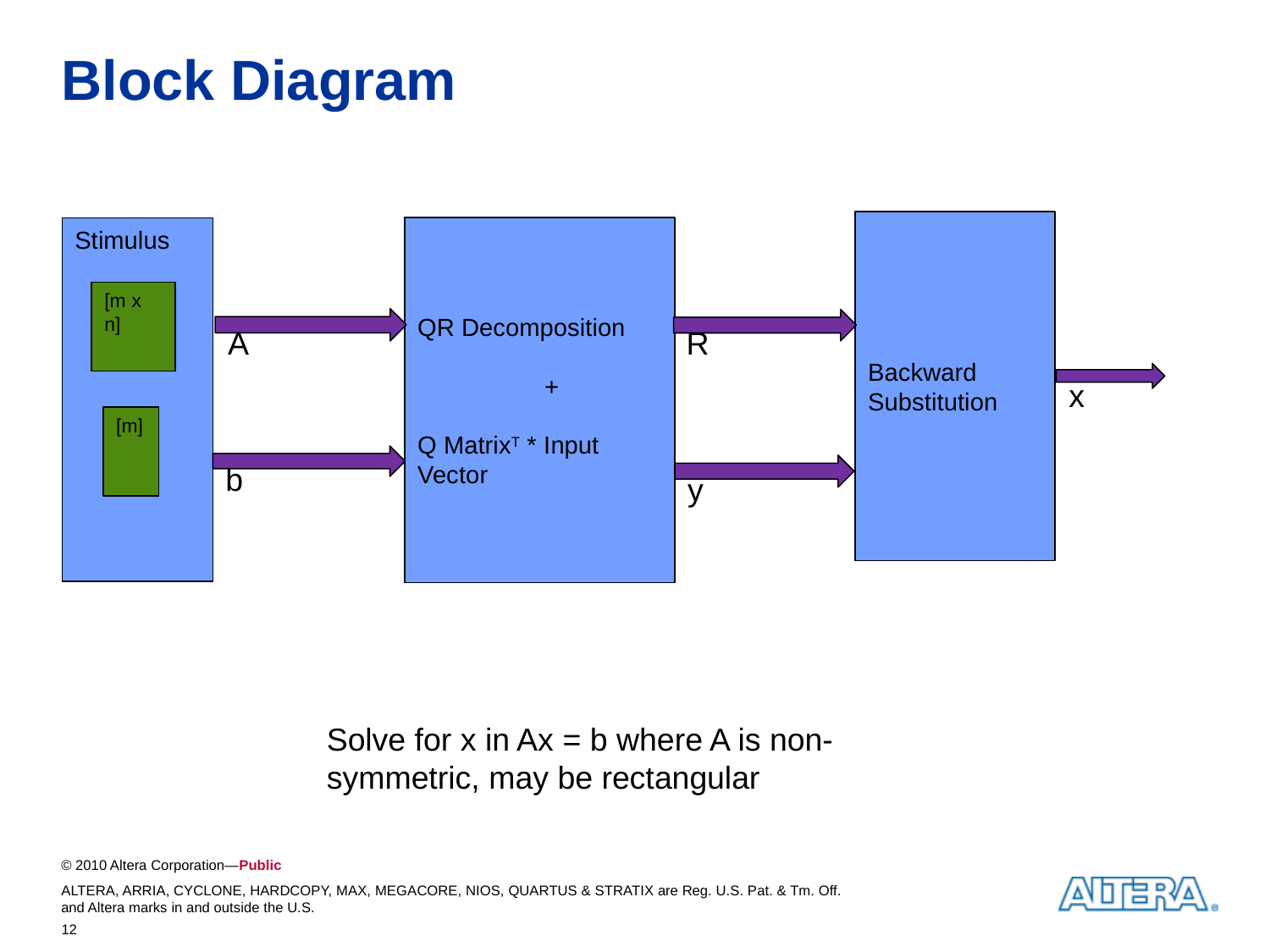

# Block Diagram
Backward
Substitution
QR Decomposition
		+

Q MatrixT * Input Vector
Stimulus

[m x n]
A
R
x
[m]
b
y
Solve for x in Ax = b where A is non-symmetric, may be rectangular
12